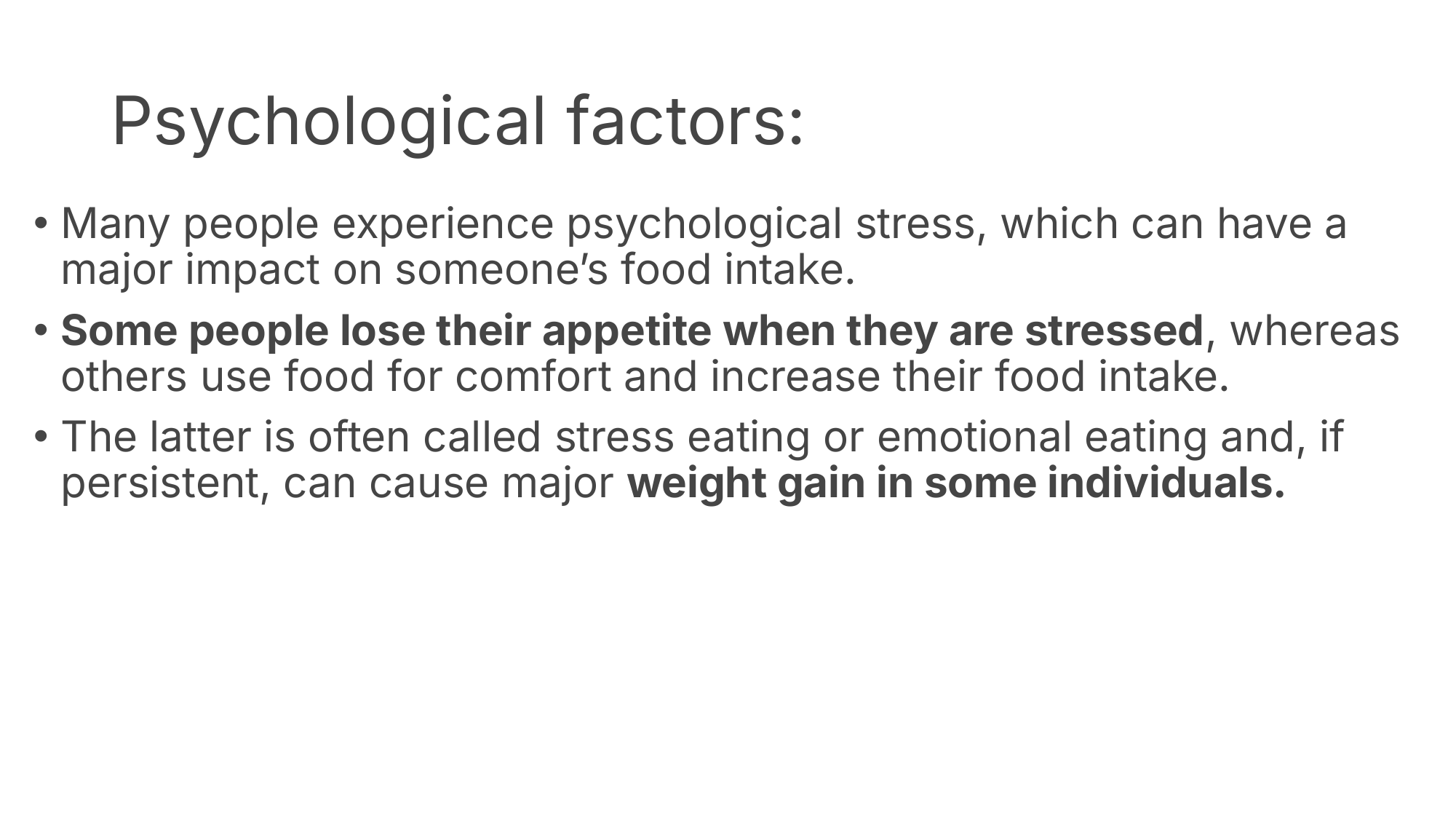

# Psychological factors:
Many people experience psychological stress, which can have a major impact on someone’s food intake.
Some people lose their appetite when they are stressed, whereas others use food for comfort and increase their food intake.
The latter is often called stress eating or emotional eating and, if persistent, can cause major weight gain in some individuals.